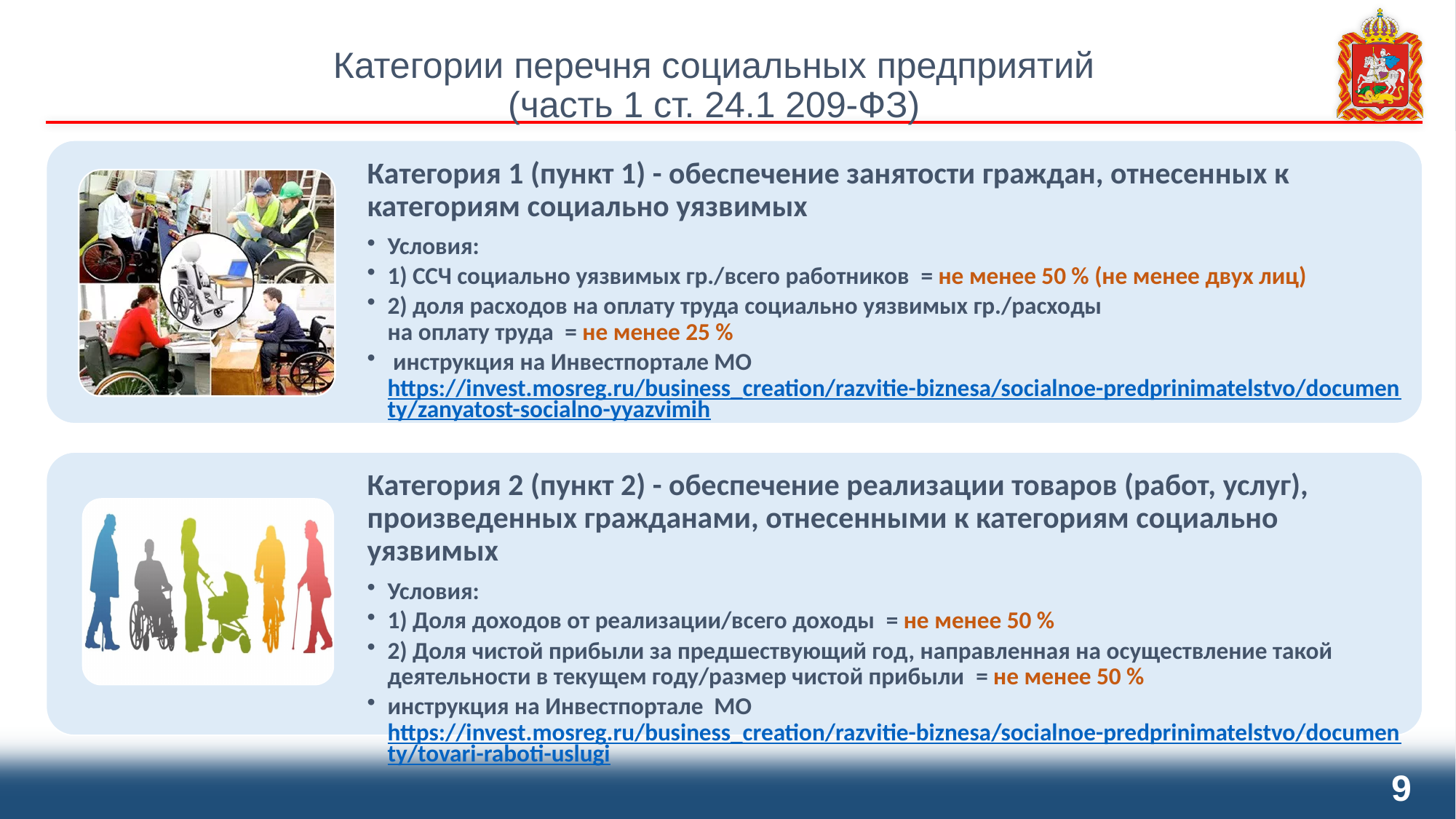

# Категории перечня социальных предприятий (часть 1 ст. 24.1 209-ФЗ)
Категория 1 (пункт 1) - обеспечение занятости граждан, отнесенных к категориям социально уязвимых
Условия:
1) ССЧ социально уязвимых гр./всего работников  = не менее 50 % (не менее двух лиц)
2) доля расходов на оплату труда социально уязвимых гр./расходы
на оплату труда  = не менее 25 %
 инструкция на Инвестпортале МО https://invest.mosreg.ru/business_creation/razvitie-biznesa/socialnoe-predprinimatelstvo/documenty/zanyatost-socialno-yyazvimih
Категория 2 (пункт 2) - обеспечение реализации товаров (работ, услуг), произведенных гражданами, отнесенными к категориям социально уязвимых
Условия:
1) Доля доходов от реализации/всего доходы  = не менее 50 %
2) Доля чистой прибыли за предшествующий год, направленная на осуществление такой деятельности в текущем году/размер чистой прибыли  = не менее 50 %
инструкция на Инвестпортале  МО https://invest.mosreg.ru/business_creation/razvitie-biznesa/socialnoe-predprinimatelstvo/documenty/tovari-raboti-uslugi
9